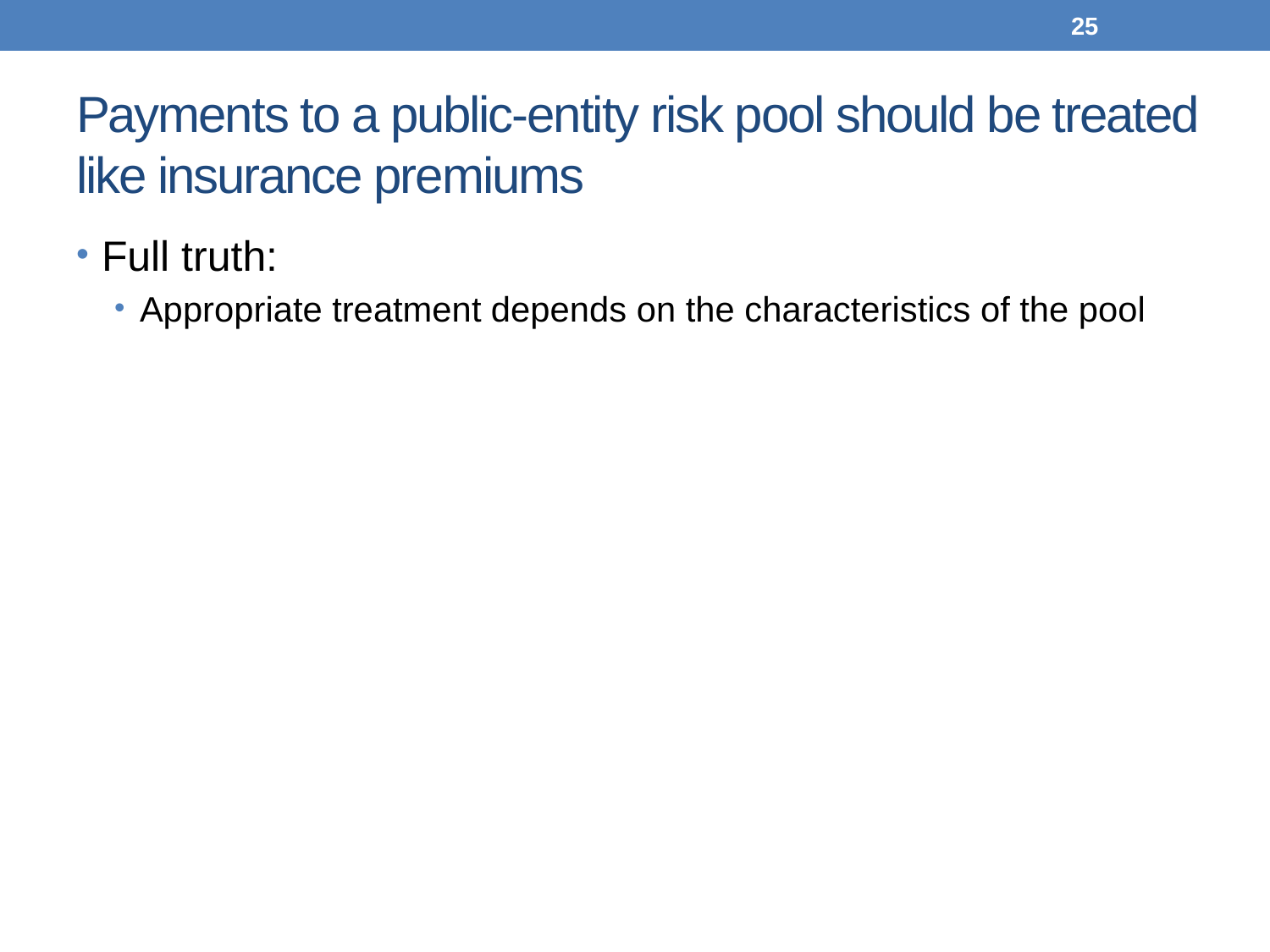

25
# Payments to a public-entity risk pool should be treated like insurance premiums
Full truth:
Appropriate treatment depends on the characteristics of the pool